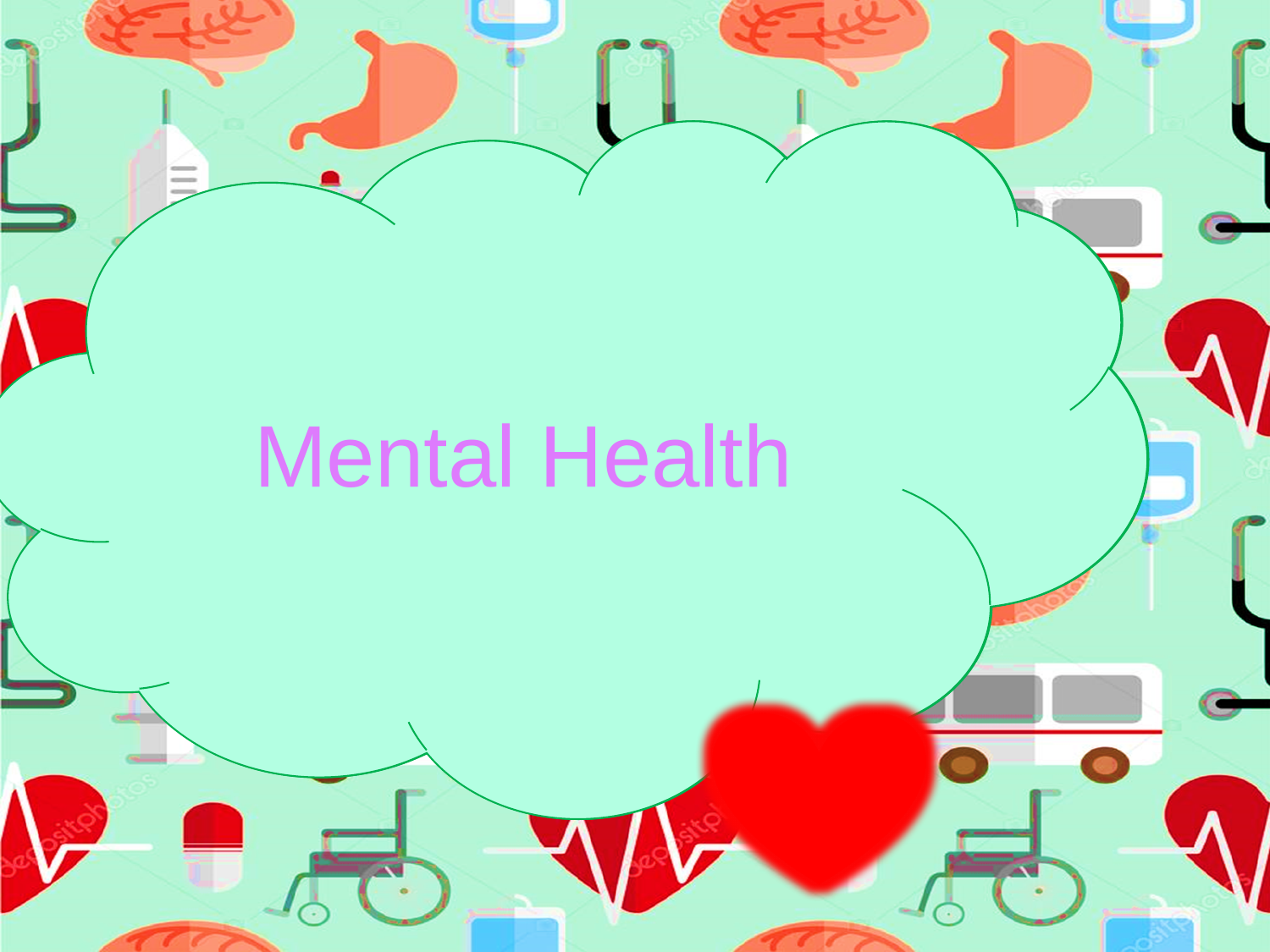

Mental Health

Eating Disorders
Anxiety
Stress
Guilt
Anger
Depression
Body Dysmorphia
Schizophrenia
Low sense of self worth
Giving up easily
Grief